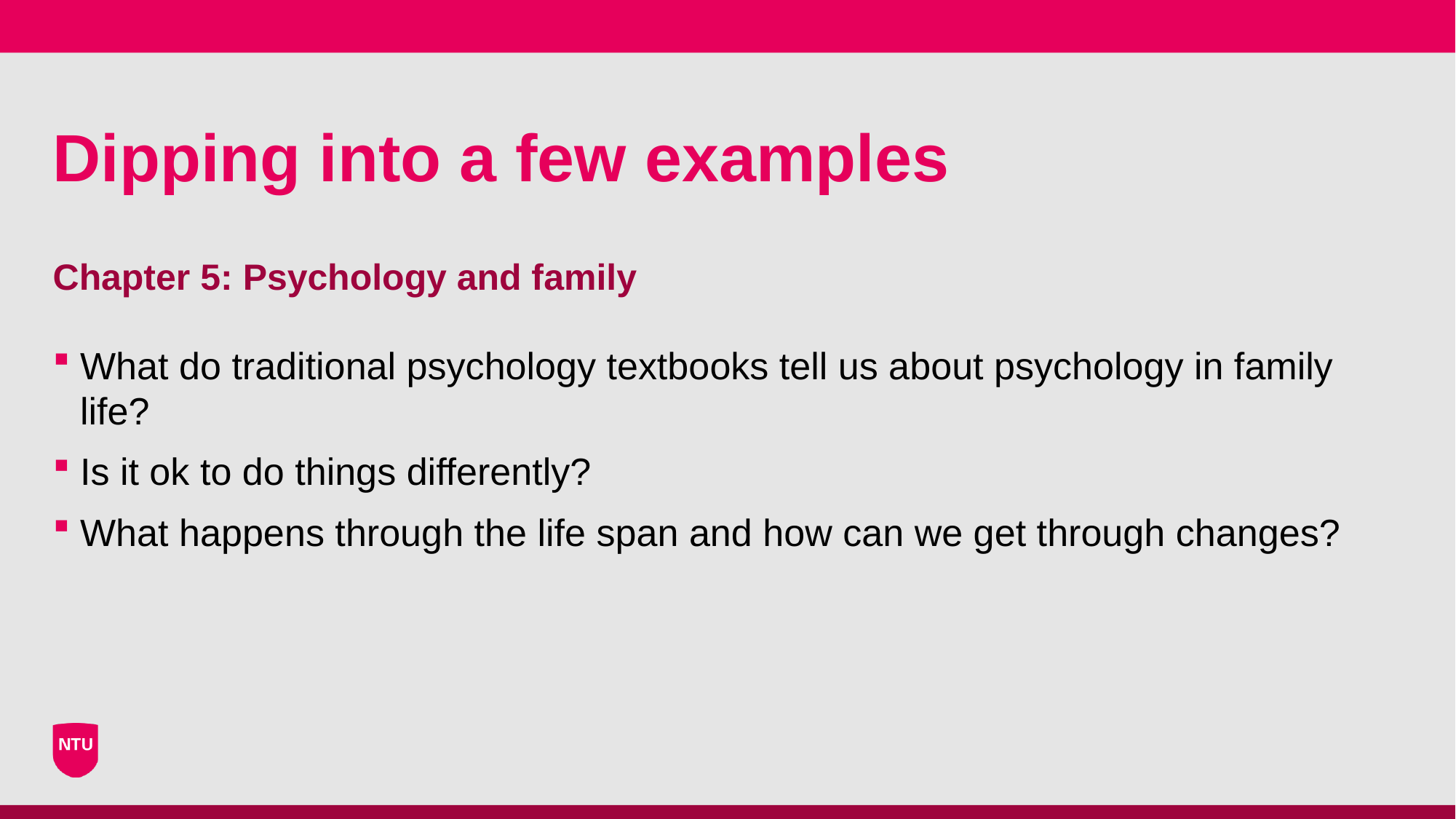

# Dipping into a few examples
Chapter 5: Psychology and family
What do traditional psychology textbooks tell us about psychology in family life?
Is it ok to do things differently?
What happens through the life span and how can we get through changes?